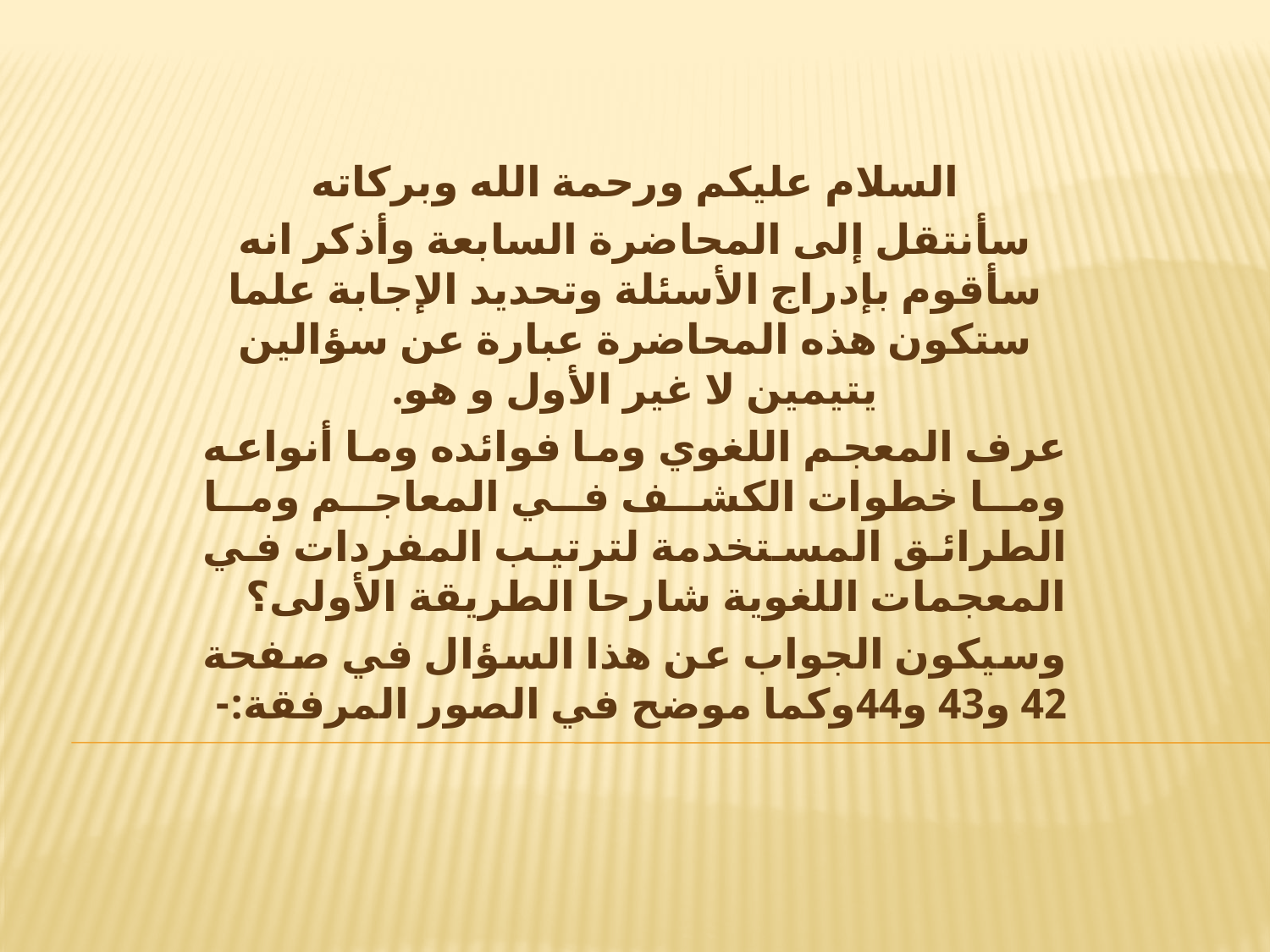

السلام عليكم ورحمة الله وبركاته
سأنتقل إلى المحاضرة السابعة وأذكر انه سأقوم بإدراج الأسئلة وتحديد الإجابة علما ستكون هذه المحاضرة عبارة عن سؤالين يتيمين لا غير الأول و هو.
عرف المعجم اللغوي وما فوائده وما أنواعه وما خطوات الكشف في المعاجم وما الطرائق المستخدمة لترتيب المفردات في المعجمات اللغوية شارحا الطريقة الأولى؟
وسيكون الجواب عن هذا السؤال في صفحة 42 و43 و44وكما موضح في الصور المرفقة:-